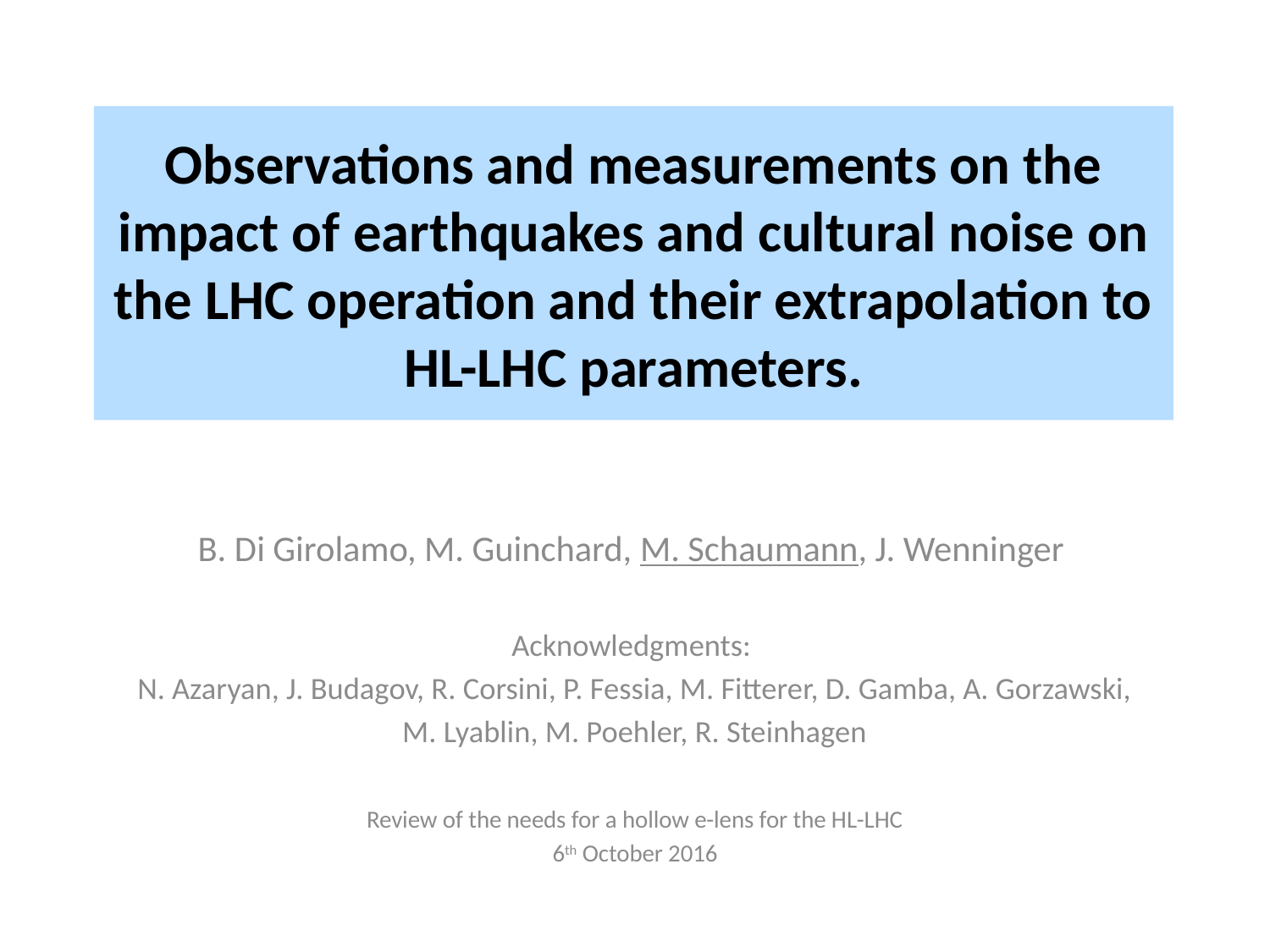

Observations and measurements on the impact of earthquakes and cultural noise on the LHC operation and their extrapolation to HL-LHC parameters.
B. Di Girolamo, M. Guinchard, M. Schaumann, J. Wenninger

Acknowledgments:
 N. Azaryan, J. Budagov, R. Corsini, P. Fessia, M. Fitterer, D. Gamba, A. Gorzawski,
M. Lyablin, M. Poehler, R. Steinhagen

Review of the needs for a hollow e-lens for the HL-LHC
6th October 2016